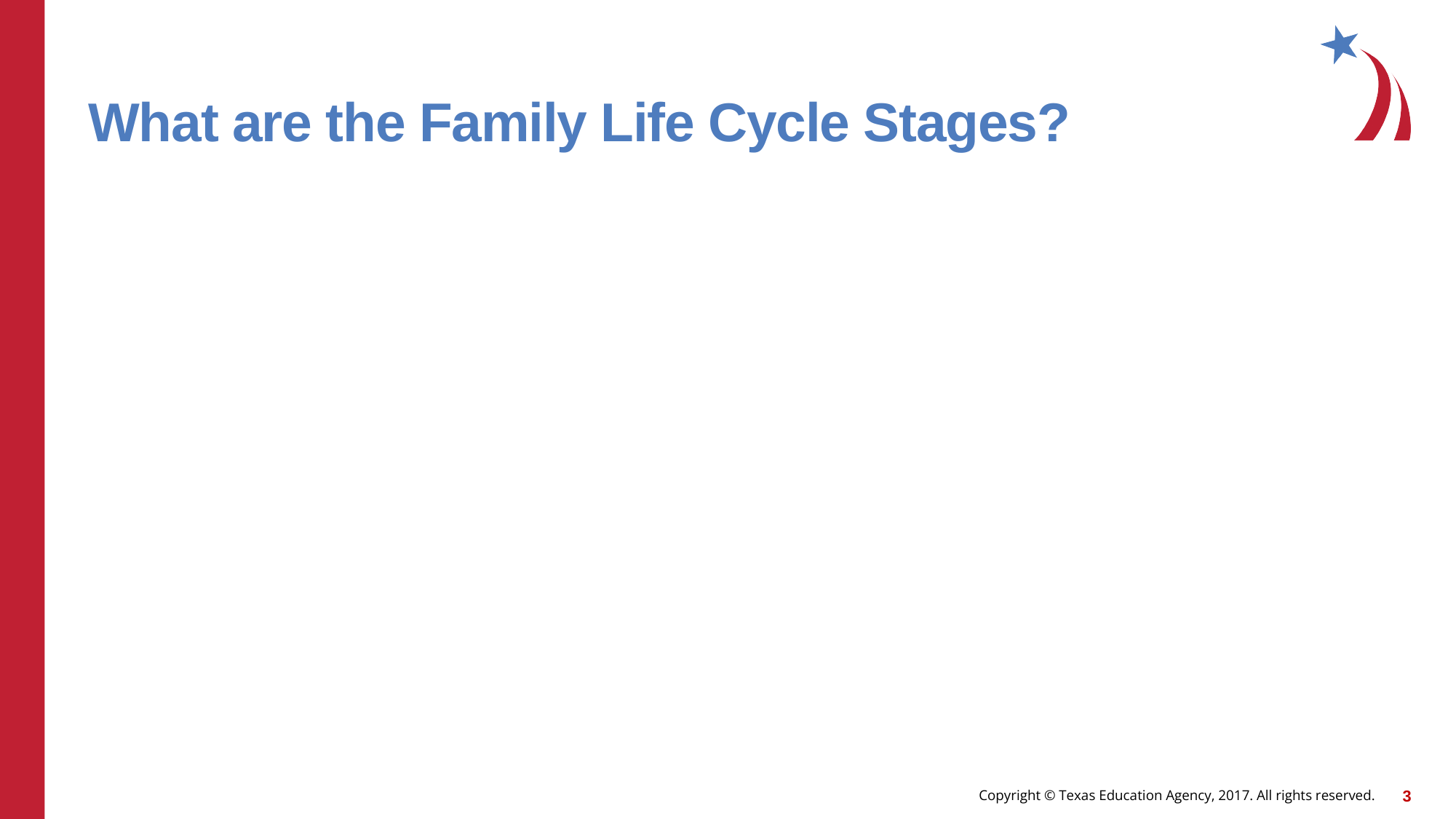

# What are the Family Life Cycle Stages?